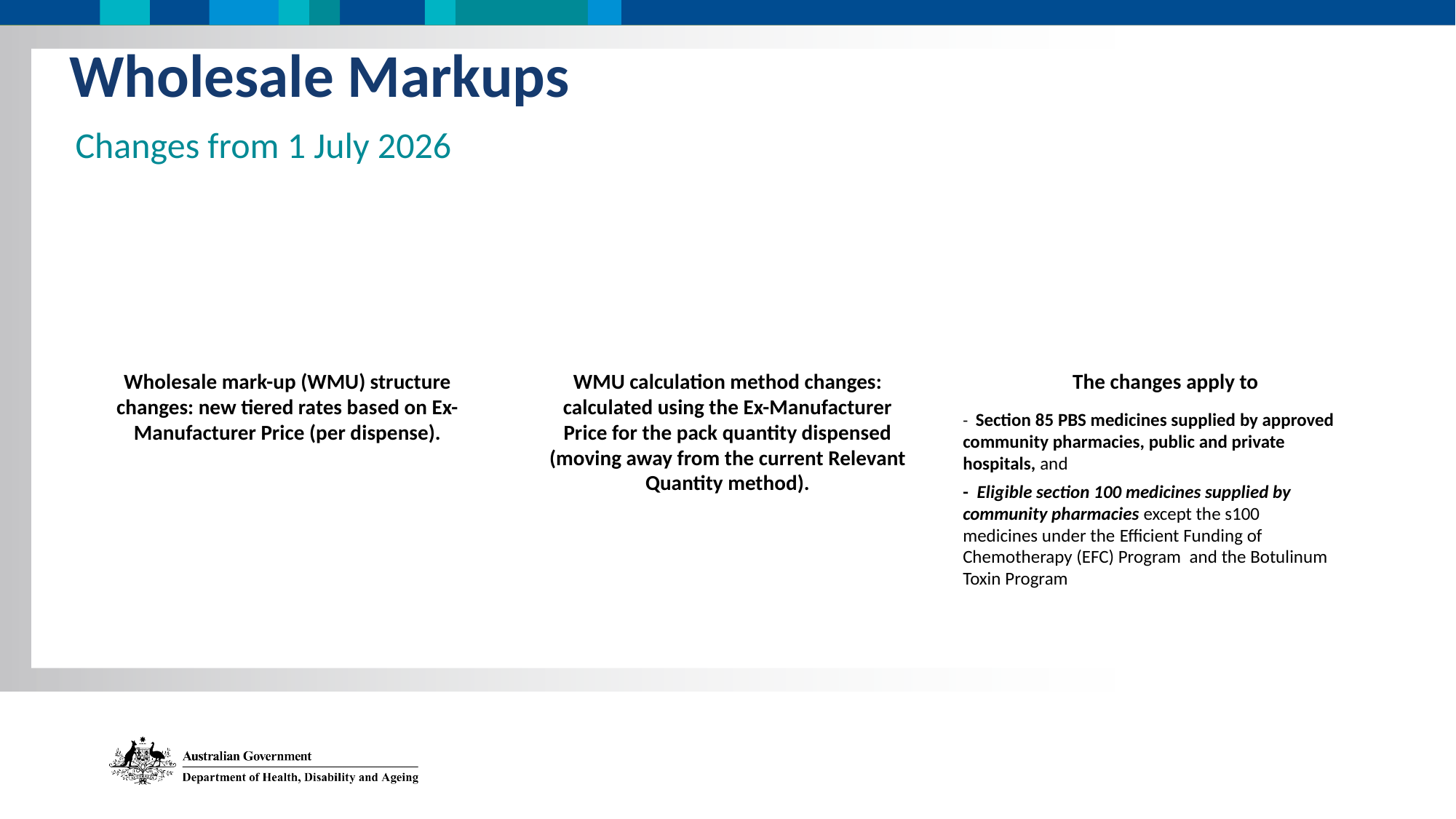

Wholesale Markups

Pull quote
Changes from 1 July 2026
Wholesale mark-up (WMU) structure changes: new tiered rates based on Ex-Manufacturer Price (per dispense).
WMU calculation method changes: calculated using the Ex-Manufacturer Price for the pack quantity dispensed (moving away from the current Relevant Quantity method).
The changes apply to
-  Section 85 PBS medicines supplied by approved community pharmacies, public and private hospitals, and
-  Eligible section 100 medicines supplied by community pharmacies except the s100 medicines under the Efficient Funding of Chemotherapy (EFC) Program  and the Botulinum Toxin Program